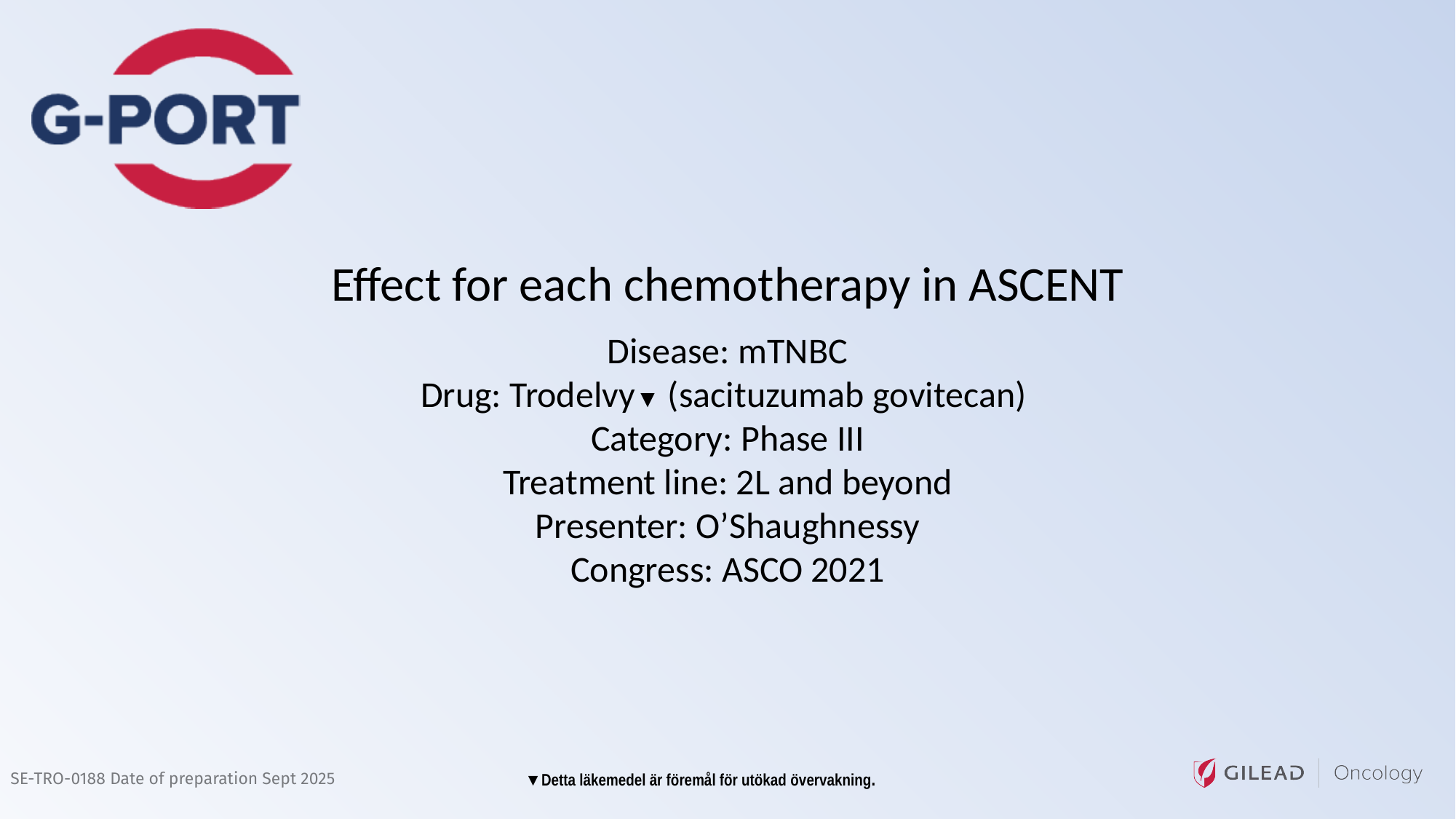

Effect for each chemotherapy in ASCENT

Disease: mTNBC
Drug: Trodelvy▼ (sacituzumab govitecan)
Category: Phase III
Treatment line: 2L and beyond
Presenter: O’Shaughnessy
Congress: ASCO 2021

SE-TRO-0188 Date of preparation Sept 2025
▼Detta läkemedel är föremål för utökad övervakning.